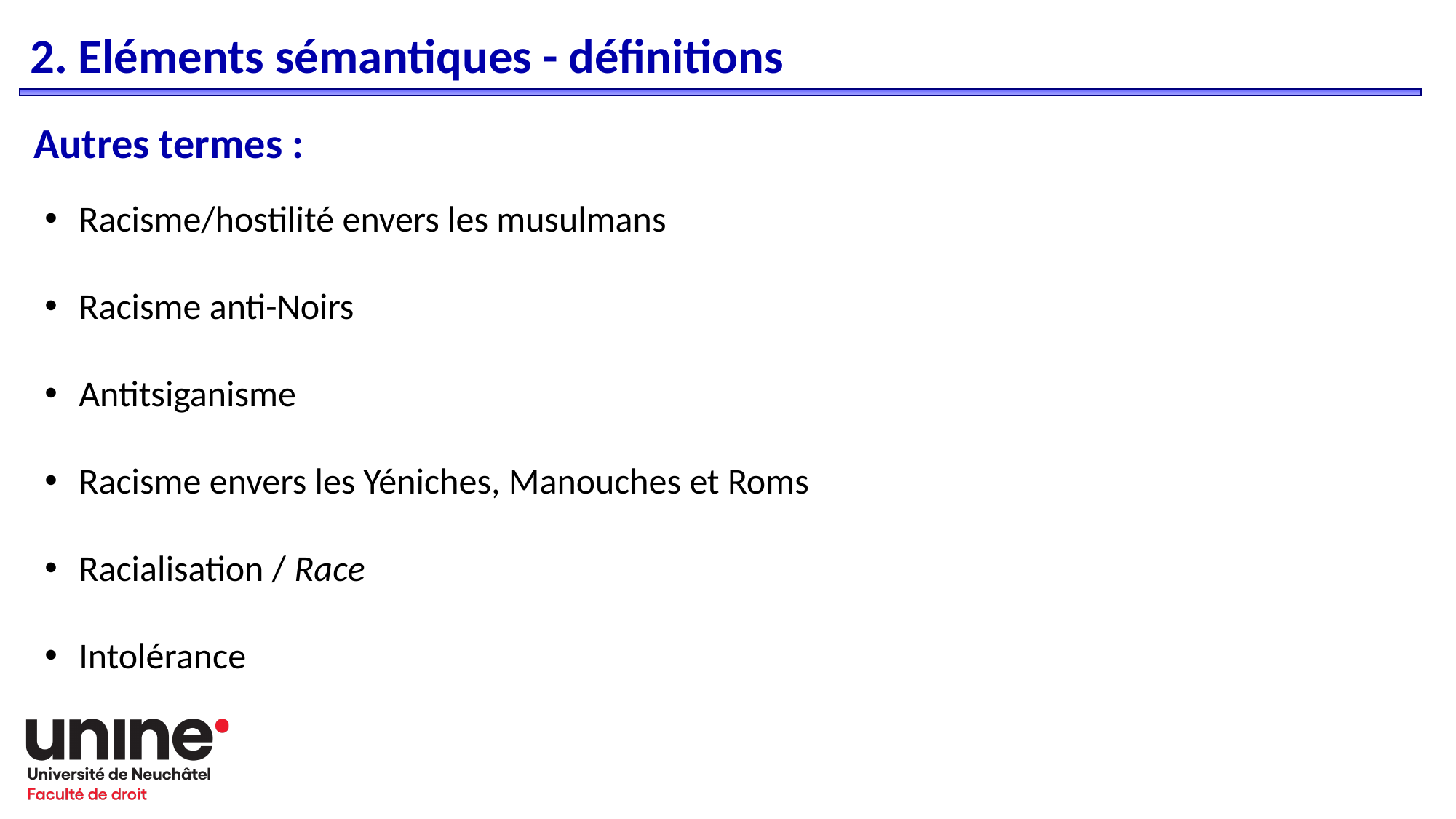

2. Eléments sémantiques - définitions

Autres termes :
Racisme/hostilité envers les musulmans

Racisme anti-Noirs

Antitsiganisme

Racisme envers les Yéniches, Manouches et Roms

Racialisation / Race

Intolérance